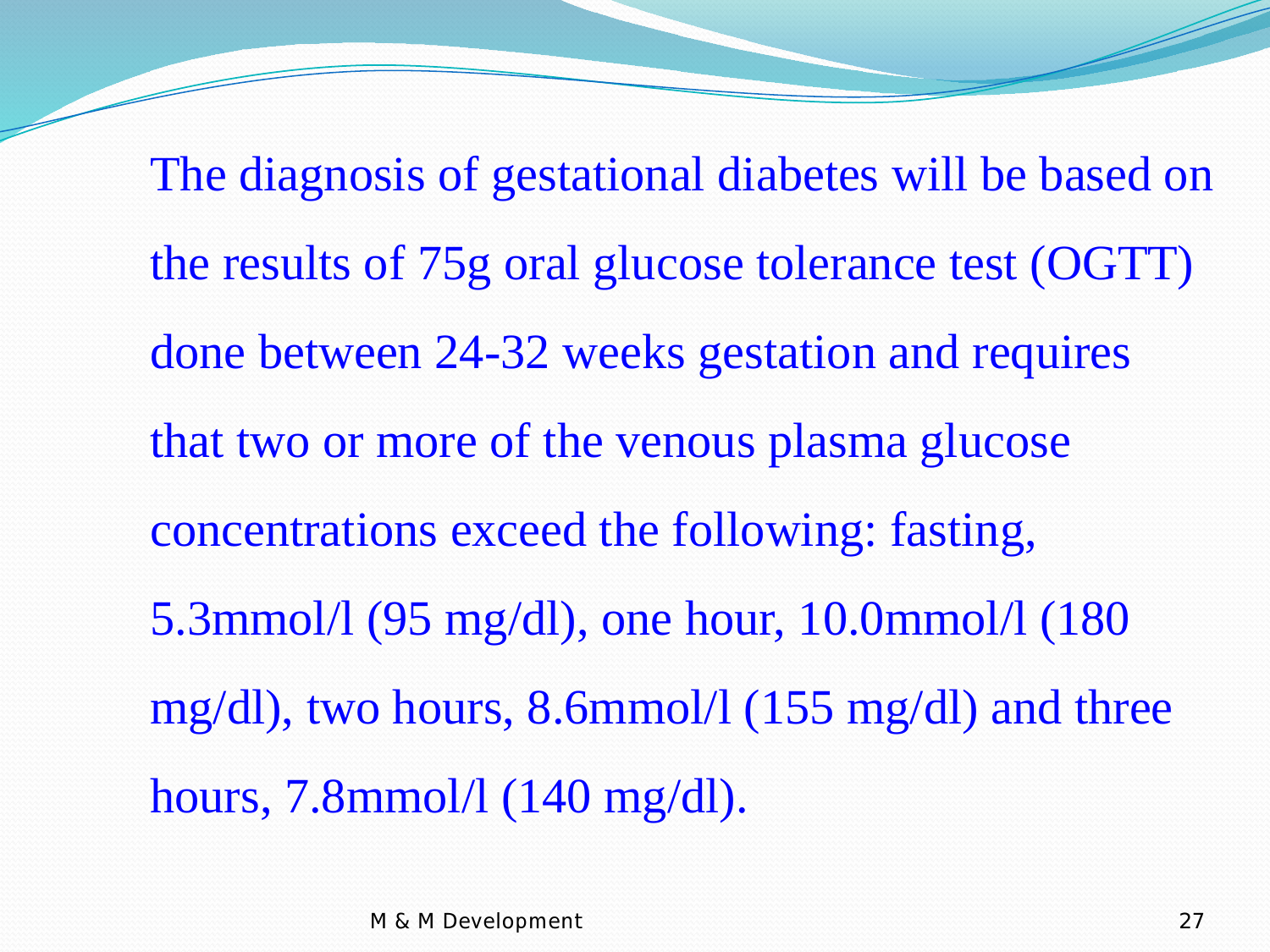

The diagnosis of gestational diabetes will be based on the results of 75g oral glucose tolerance test (OGTT) done between 24-32 weeks gestation and requires that two or more of the venous plasma glucose concentrations exceed the following: fasting, 5.3mmol/l (95 mg/dl), one hour, 10.0mmol/l (180 mg/dl), two hours, 8.6mmol/l (155 mg/dl) and three hours, 7.8mmol/l (140 mg/dl).
M & M Development
27